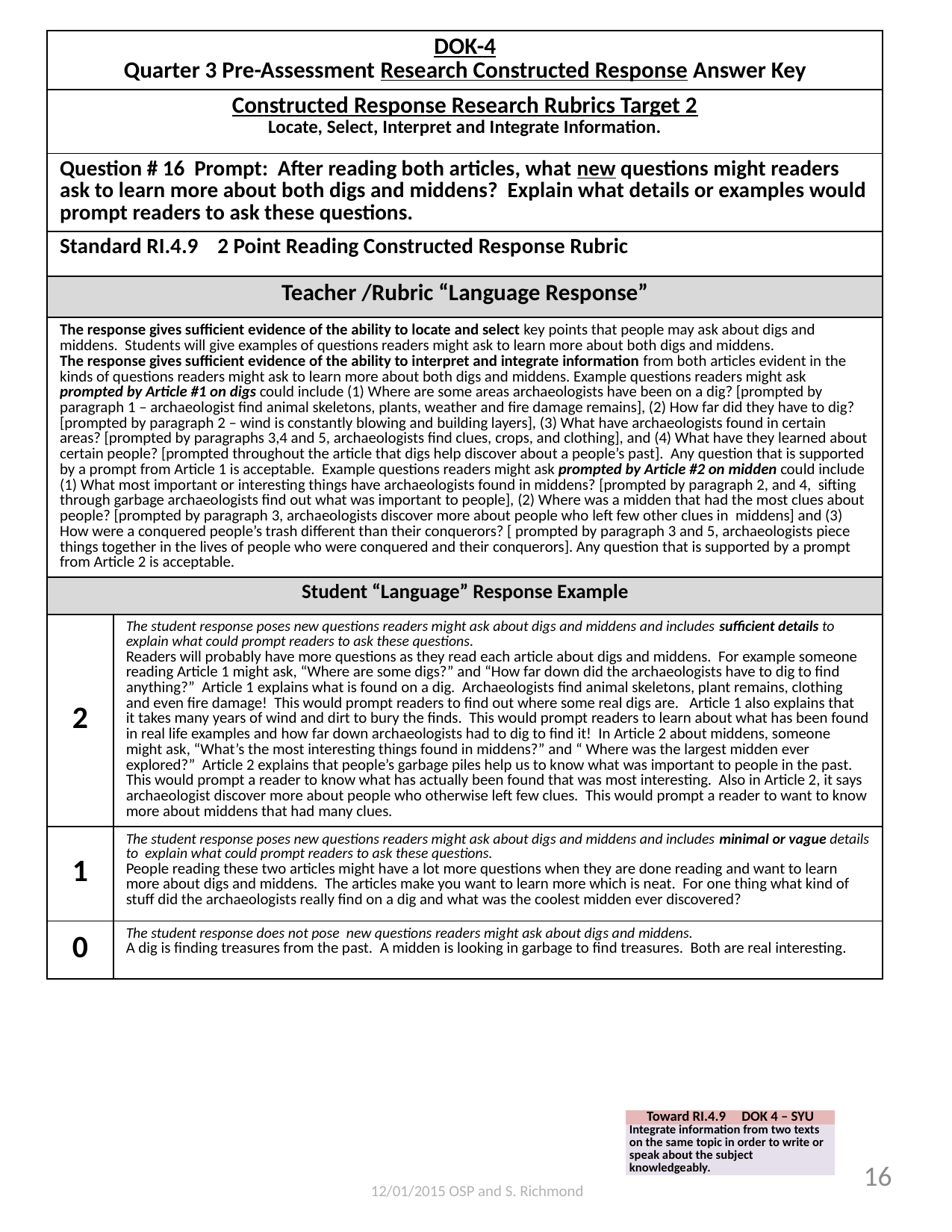

| DOK-4 Quarter 3 Pre-Assessment Research Constructed Response Answer Key |  |
| --- | --- |
| Constructed Response Research Rubrics Target 2 Locate, Select, Interpret and Integrate Information. |  |
| Question # 16 Prompt: After reading both articles, what new questions might readers ask to learn more about both digs and middens? Explain what details or examples would prompt readers to ask these questions. |  |
| Standard RI.4.9 2 Point Reading Constructed Response Rubric |  |
| Teacher /Rubric “Language Response” |  |
| The response gives sufficient evidence of the ability to locate and select key points that people may ask about digs and middens. Students will give examples of questions readers might ask to learn more about both digs and middens. The response gives sufficient evidence of the ability to interpret and integrate information from both articles evident in the kinds of questions readers might ask to learn more about both digs and middens. Example questions readers might ask prompted by Article #1 on digs could include (1) Where are some areas archaeologists have been on a dig? [prompted by paragraph 1 – archaeologist find animal skeletons, plants, weather and fire damage remains], (2) How far did they have to dig? [prompted by paragraph 2 – wind is constantly blowing and building layers], (3) What have archaeologists found in certain areas? [prompted by paragraphs 3,4 and 5, archaeologists find clues, crops, and clothing], and (4) What have they learned about certain people? [prompted throughout the article that digs help discover about a people’s past]. Any question that is supported by a prompt from Article 1 is acceptable. Example questions readers might ask prompted by Article #2 on midden could include (1) What most important or interesting things have archaeologists found in middens? [prompted by paragraph 2, and 4, sifting through garbage archaeologists find out what was important to people], (2) Where was a midden that had the most clues about people? [prompted by paragraph 3, archaeologists discover more about people who left few other clues in middens] and (3) How were a conquered people’s trash different than their conquerors? [ prompted by paragraph 3 and 5, archaeologists piece things together in the lives of people who were conquered and their conquerors]. Any question that is supported by a prompt from Article 2 is acceptable. |  |
| Student “Language” Response Example |  |
| 2 | The student response poses new questions readers might ask about digs and middens and includes sufficient details to explain what could prompt readers to ask these questions. Readers will probably have more questions as they read each article about digs and middens. For example someone reading Article 1 might ask, “Where are some digs?” and “How far down did the archaeologists have to dig to find anything?” Article 1 explains what is found on a dig. Archaeologists find animal skeletons, plant remains, clothing and even fire damage! This would prompt readers to find out where some real digs are. Article 1 also explains that it takes many years of wind and dirt to bury the finds. This would prompt readers to learn about what has been found in real life examples and how far down archaeologists had to dig to find it! In Article 2 about middens, someone might ask, “What’s the most interesting things found in middens?” and “ Where was the largest midden ever explored?” Article 2 explains that people’s garbage piles help us to know what was important to people in the past. This would prompt a reader to know what has actually been found that was most interesting. Also in Article 2, it says archaeologist discover more about people who otherwise left few clues. This would prompt a reader to want to know more about middens that had many clues. |
| 1 | The student response poses new questions readers might ask about digs and middens and includes minimal or vague details to explain what could prompt readers to ask these questions. People reading these two articles might have a lot more questions when they are done reading and want to learn more about digs and middens. The articles make you want to learn more which is neat. For one thing what kind of stuff did the archaeologists really find on a dig and what was the coolest midden ever discovered? |
| 0 | The student response does not pose new questions readers might ask about digs and middens. A dig is finding treasures from the past. A midden is looking in garbage to find treasures. Both are real interesting. |
| Toward RI.4.9 DOK 4 – SYU |
| --- |
| Integrate information from two texts on the same topic in order to write or speak about the subject knowledgeably. |
16
12/01/2015 OSP and S. Richmond